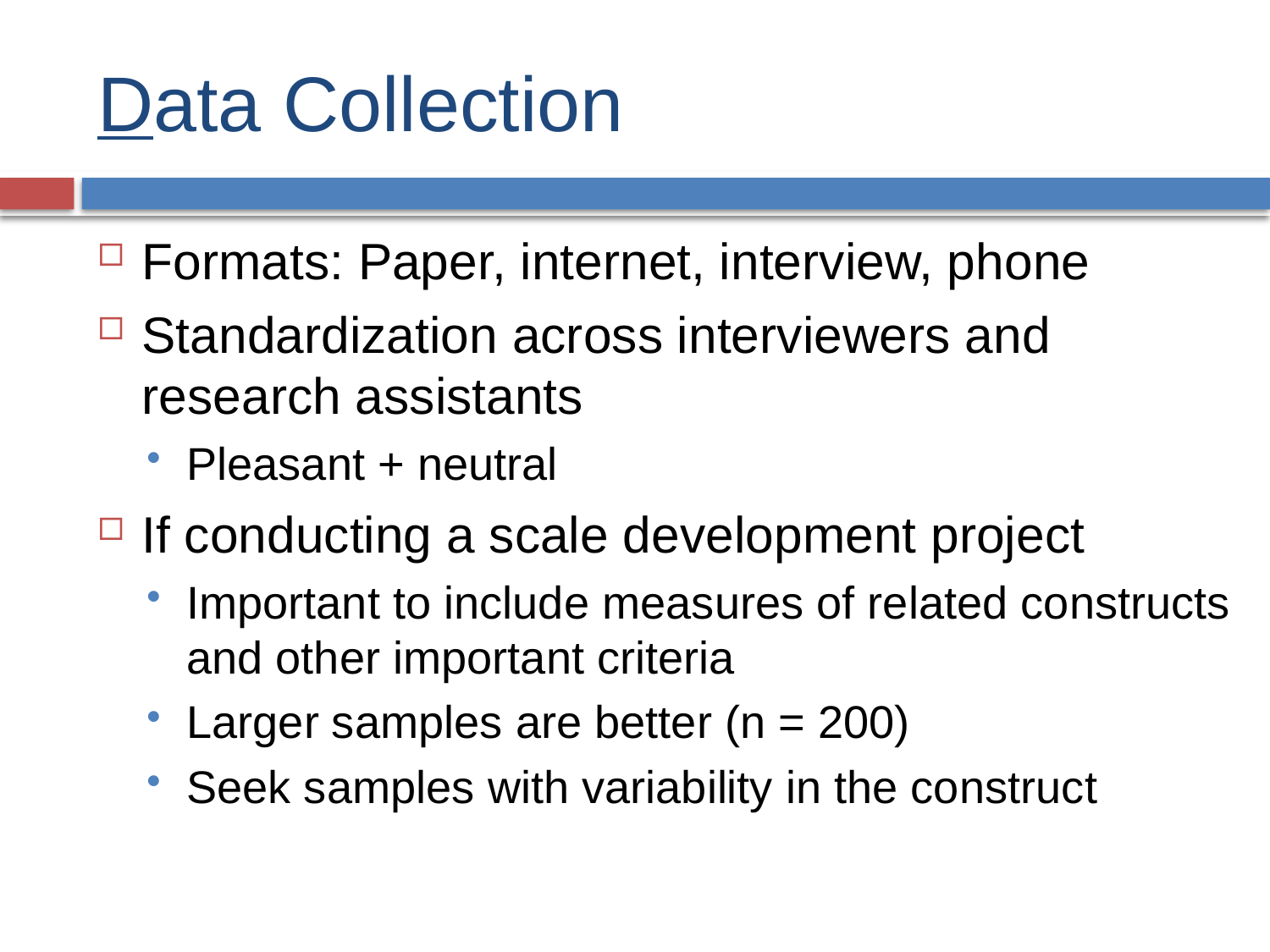

# Data Collection
Formats: Paper, internet, interview, phone
Standardization across interviewers and research assistants
Pleasant + neutral
If conducting a scale development project
Important to include measures of related constructs and other important criteria
Larger samples are better (n = 200)
Seek samples with variability in the construct